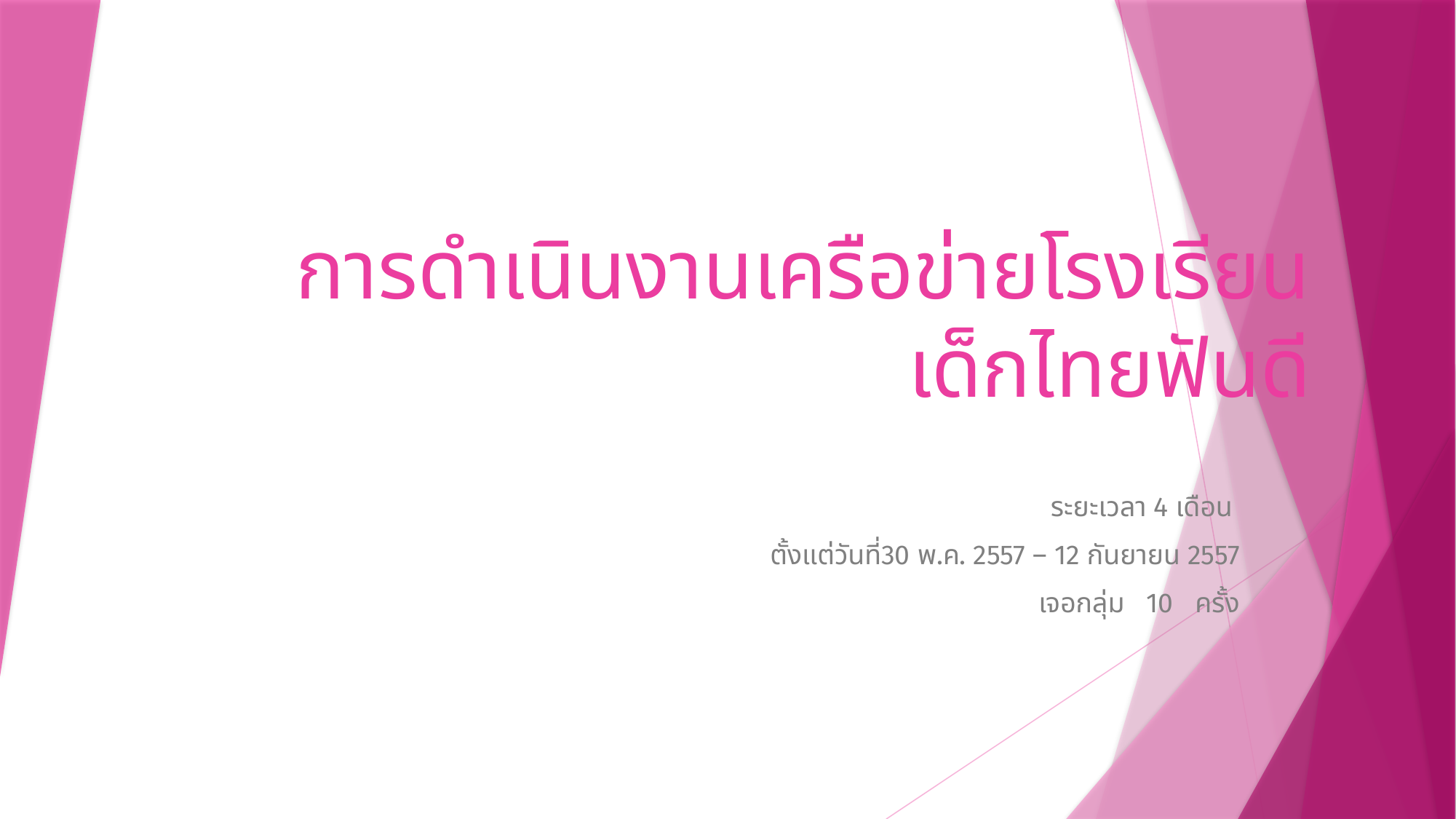

# การดำเนินงานเครือข่ายโรงเรียนเด็กไทยฟันดี
ระยะเวลา 4 เดือน
ตั้งแต่วันที่30 พ.ค. 2557 – 12 กันยายน 2557
เจอกลุ่ม   10   ครั้ง